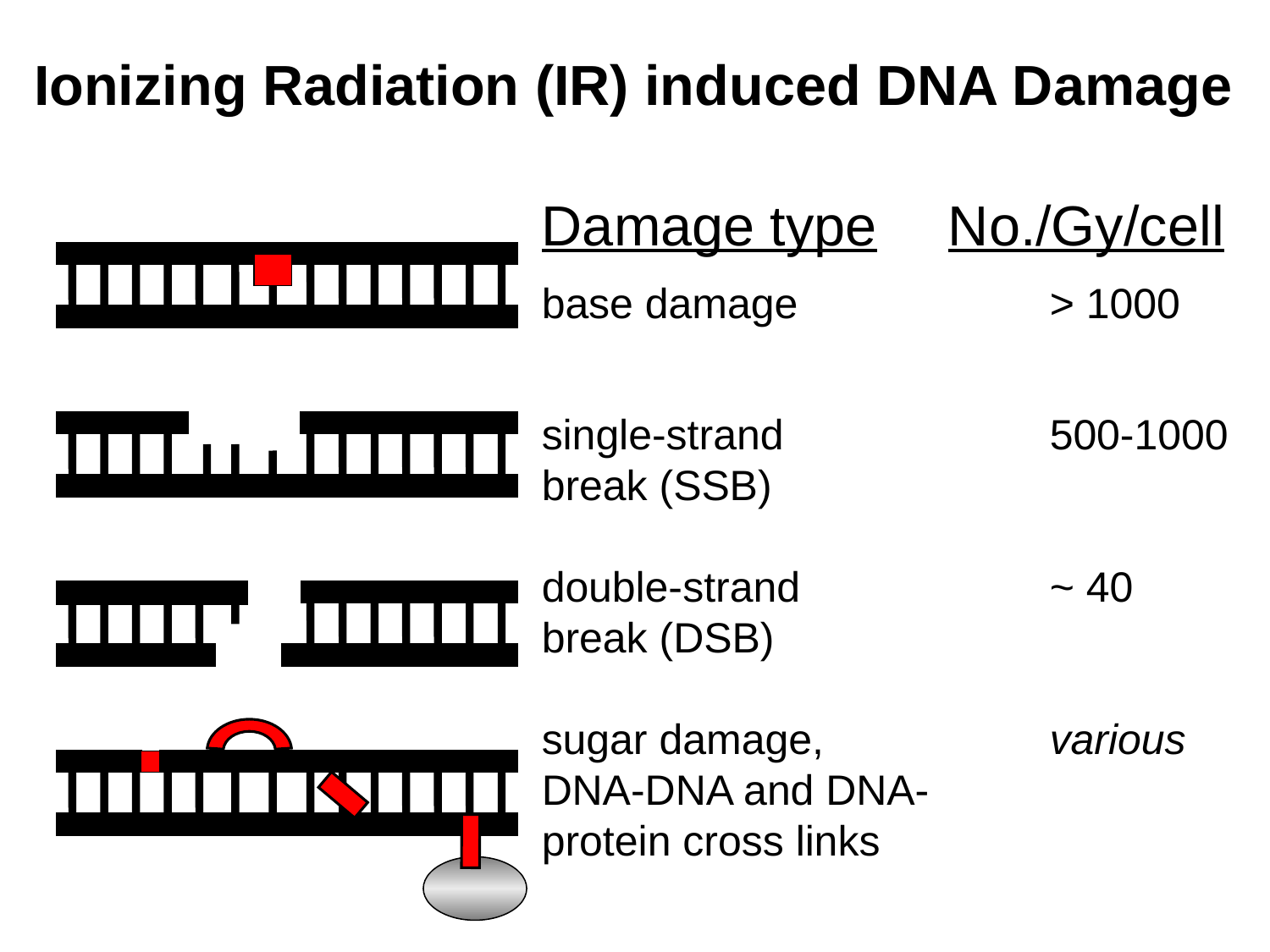

Ionizing Radiation (IR) induced DNA Damage
Damage type      No./Gy/cell

base damage		> 1000

single-strand 		500-1000
break (SSB)

double-strand		~ 40
break (DSB)

sugar damage,		various
DNA-DNA and DNA-
protein cross links